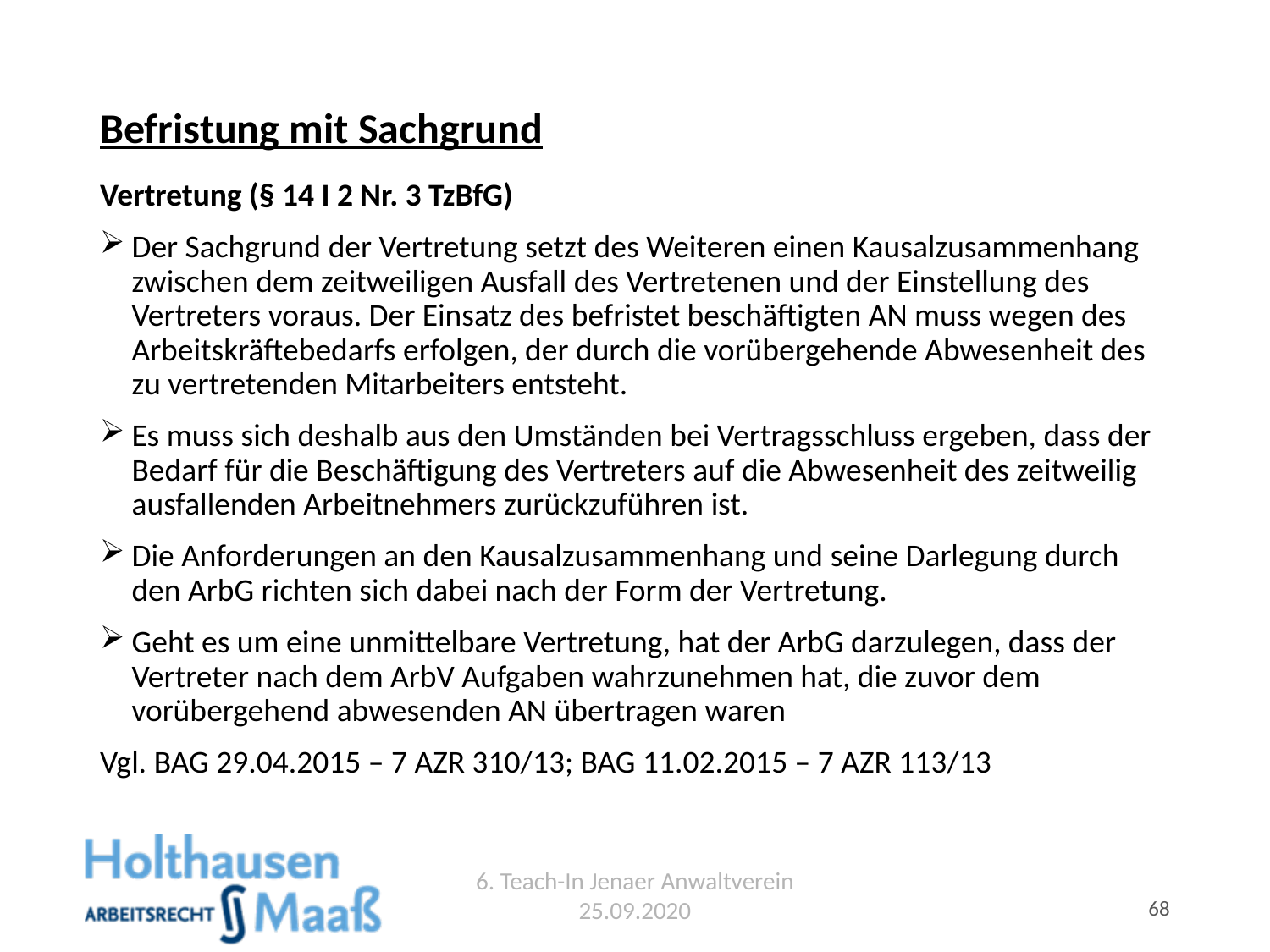

# Befristung mit Sachgrund
Vertretung (§ 14 I 2 Nr. 3 TzBfG)
Der Sachgrund der Vertretung setzt des Weiteren einen Kausalzusammenhang zwischen dem zeitweiligen Ausfall des Vertretenen und der Einstellung des Vertreters voraus. Der Einsatz des befristet beschäftigten AN muss wegen des Arbeitskräftebedarfs erfolgen, der durch die vorübergehende Abwesenheit des zu vertretenden Mitarbeiters entsteht.
Es muss sich deshalb aus den Umständen bei Vertragsschluss ergeben, dass der Bedarf für die Beschäftigung des Vertreters auf die Abwesenheit des zeitweilig ausfallenden Arbeitnehmers zurückzuführen ist.
Die Anforderungen an den Kausalzusammenhang und seine Darlegung durch den ArbG richten sich dabei nach der Form der Vertretung.
Geht es um eine unmittelbare Vertretung, hat der ArbG darzulegen, dass der Vertreter nach dem ArbV Aufgaben wahrzunehmen hat, die zuvor dem vorübergehend abwesenden AN übertragen waren
Vgl. BAG 29.04.2015 – 7 AZR 310/13; BAG 11.02.2015 – 7 AZR 113/13

6. Teach-In Jenaer Anwaltverein 25.09.2020
68